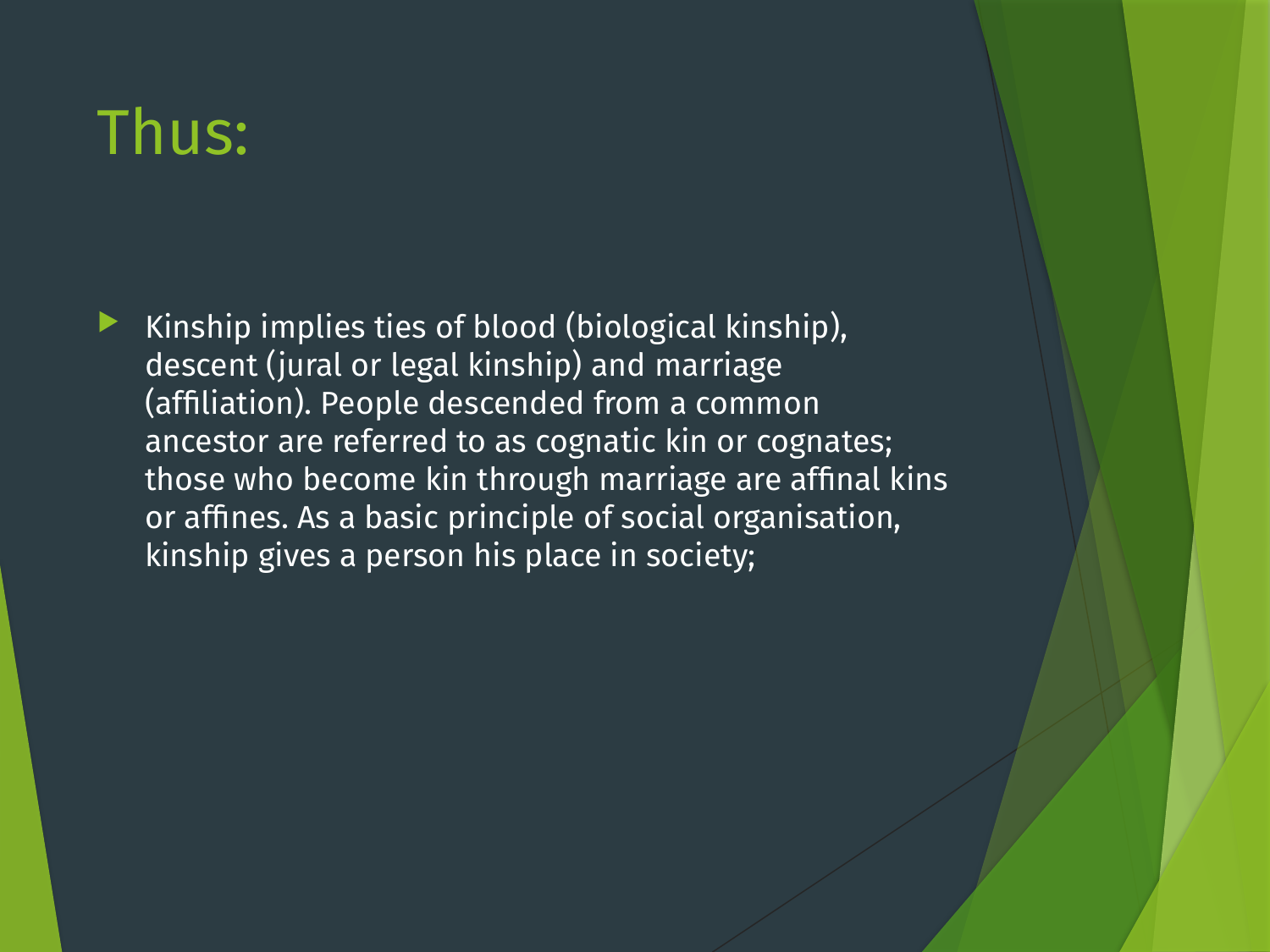

# Thus:
Kinship implies ties of blood (biological kinship), descent (jural or legal kinship) and marriage (affiliation). People descended from a common ancestor are referred to as cognatic kin or cognates; those who become kin through marriage are affinal kins or affines. As a basic principle of social organisation, kinship gives a person his place in society;